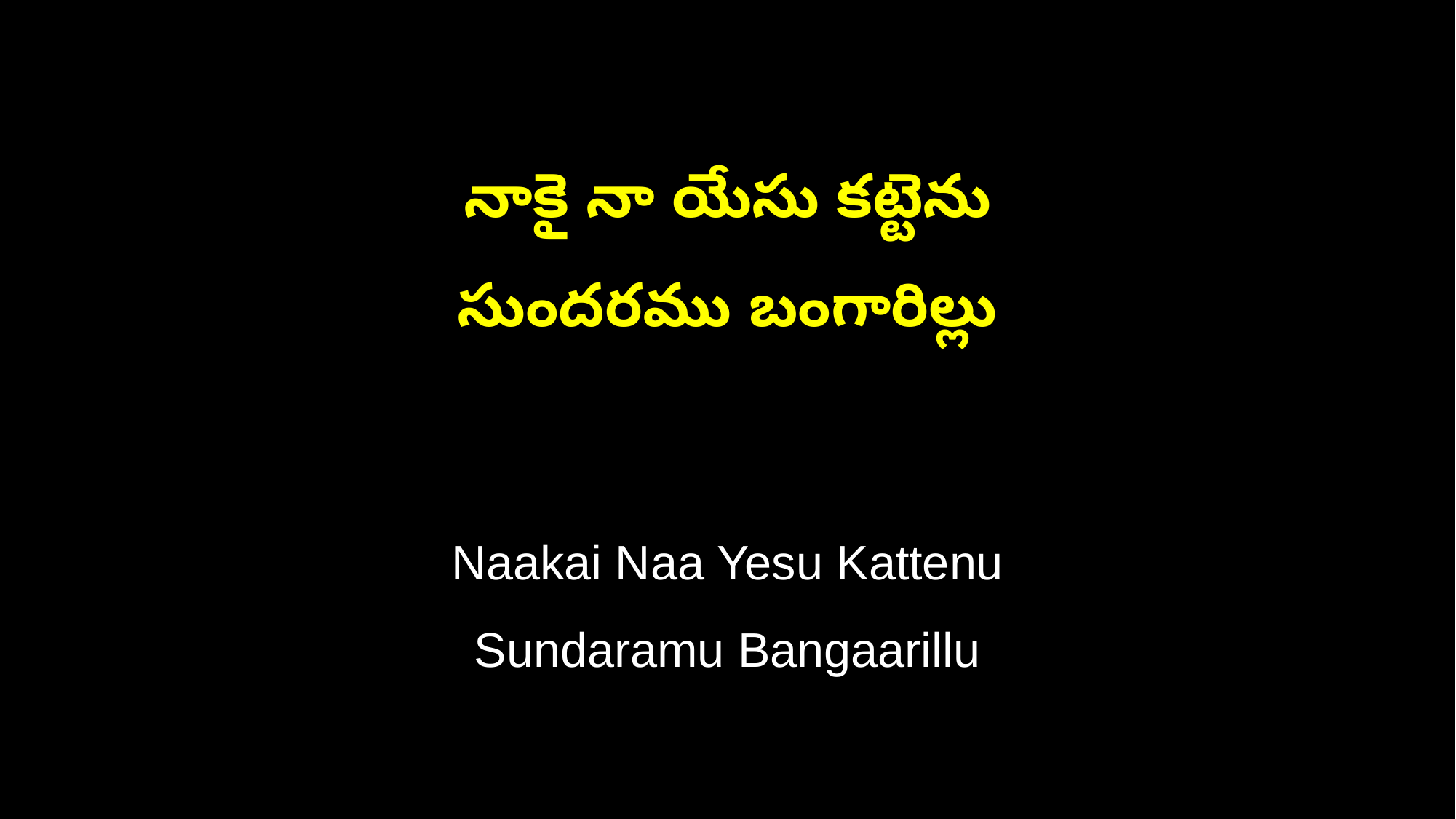

నాకై నా యేసు కట్టెను
సుందరము బంగారిల్లు
Naakai Naa Yesu Kattenu
Sundaramu Bangaarillu